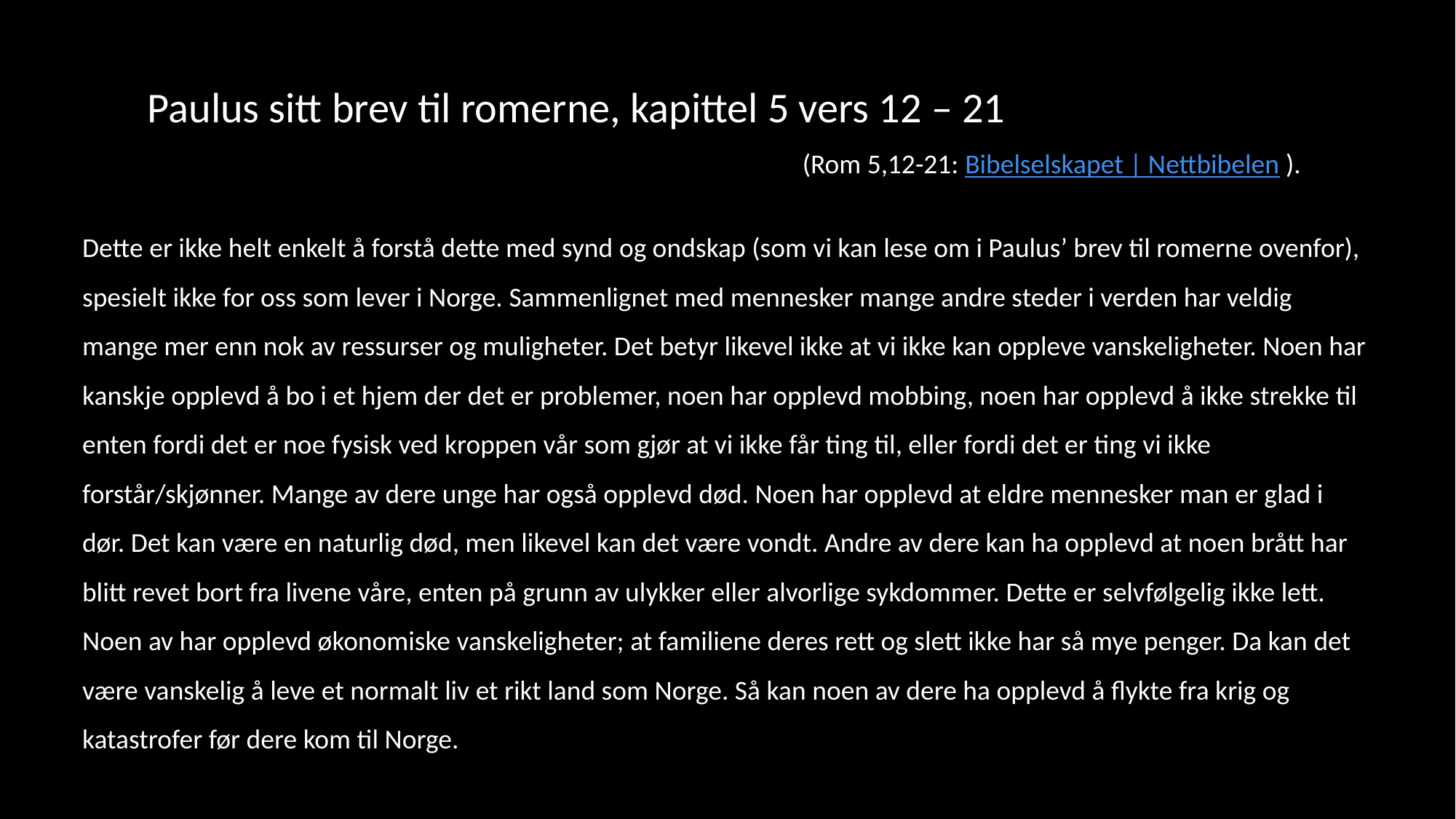

Paulus sitt brev til romerne, kapittel 5 vers 12 – 21
						(Rom 5,12-21: Bibelselskapet | Nettbibelen ).
Dette er ikke helt enkelt å forstå dette med synd og ondskap (som vi kan lese om i Paulus’ brev til romerne ovenfor), spesielt ikke for oss som lever i Norge. Sammenlignet med mennesker mange andre steder i verden har veldig mange mer enn nok av ressurser og muligheter. Det betyr likevel ikke at vi ikke kan oppleve vanskeligheter. Noen har kanskje opplevd å bo i et hjem der det er problemer, noen har opplevd mobbing, noen har opplevd å ikke strekke til enten fordi det er noe fysisk ved kroppen vår som gjør at vi ikke får ting til, eller fordi det er ting vi ikke forstår/skjønner. Mange av dere unge har også opplevd død. Noen har opplevd at eldre mennesker man er glad i dør. Det kan være en naturlig død, men likevel kan det være vondt. Andre av dere kan ha opplevd at noen brått har blitt revet bort fra livene våre, enten på grunn av ulykker eller alvorlige sykdommer. Dette er selvfølgelig ikke lett. Noen av har opplevd økonomiske vanskeligheter; at familiene deres rett og slett ikke har så mye penger. Da kan det være vanskelig å leve et normalt liv et rikt land som Norge. Så kan noen av dere ha opplevd å flykte fra krig og katastrofer før dere kom til Norge.